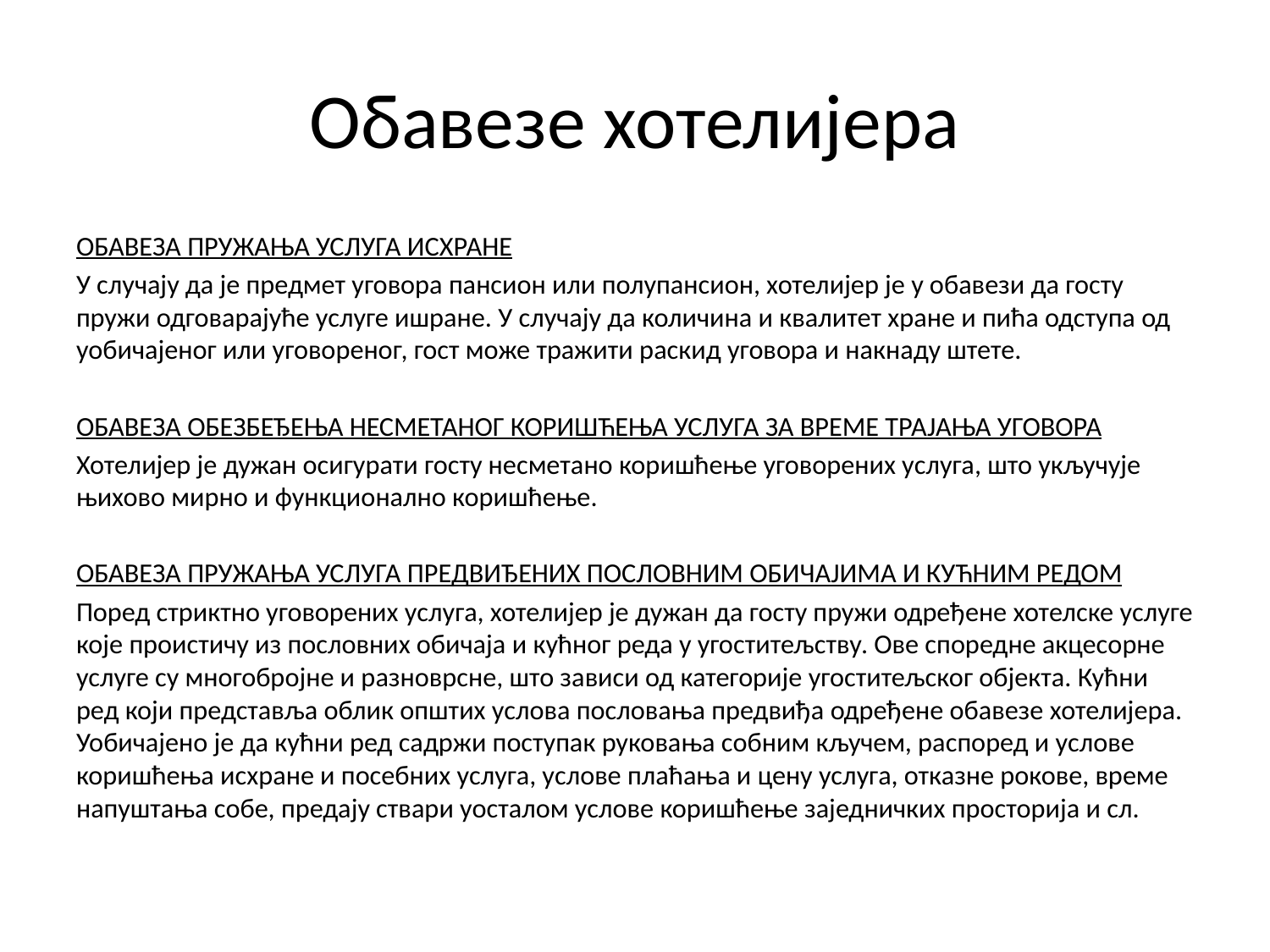

# Обавезе хотелијера
ОБАВЕЗА ПРУЖАЊА УСЛУГА ИСХРАНЕ
У случају да је предмет уговора пансион или полупансион, хотелијер је у обавези да госту пружи одговарајуће услуге ишране. У случају да количина и квалитет хране и пића одступа од уобичајеног или уговореног, гост може тражити раскид уговора и накнаду штете.

ОБАВЕЗА ОБЕЗБЕЂЕЊА НЕСМЕТАНОГ КОРИШЋЕЊА УСЛУГА ЗА ВРЕМЕ ТРАЈАЊА УГОВОРА
Хотелијер је дужан осигурати госту несметано коришћење уговорених услуга, што укључује њихово мирно и функционално коришћење.

ОБАВЕЗА ПРУЖАЊА УСЛУГА ПРЕДВИЂЕНИХ ПОСЛОВНИМ ОБИЧАЈИМА И КУЋНИМ РЕДОМ
Поред стриктно уговорених услуга, хотелијер је дужан да госту пружи одређене хотелске услуге које проистичу из пословних обичаја и кућног реда у угоститељству. Ове споредне акцесорне услуге су многобројне и разноврсне, што зависи од категорије угоститељског објекта. Кућни ред који представља облик општих услова пословања предвиђа одређене обавезе хотелијера. Уобичајено је да кућни ред садржи поступак руковања собним кључем, распоред и услове коришћења исхране и посебних услуга, услове плаћања и цену услуга, отказне рокове, време напуштања собе, предају ствари уосталом услове коришћење заједничких просторија и сл.